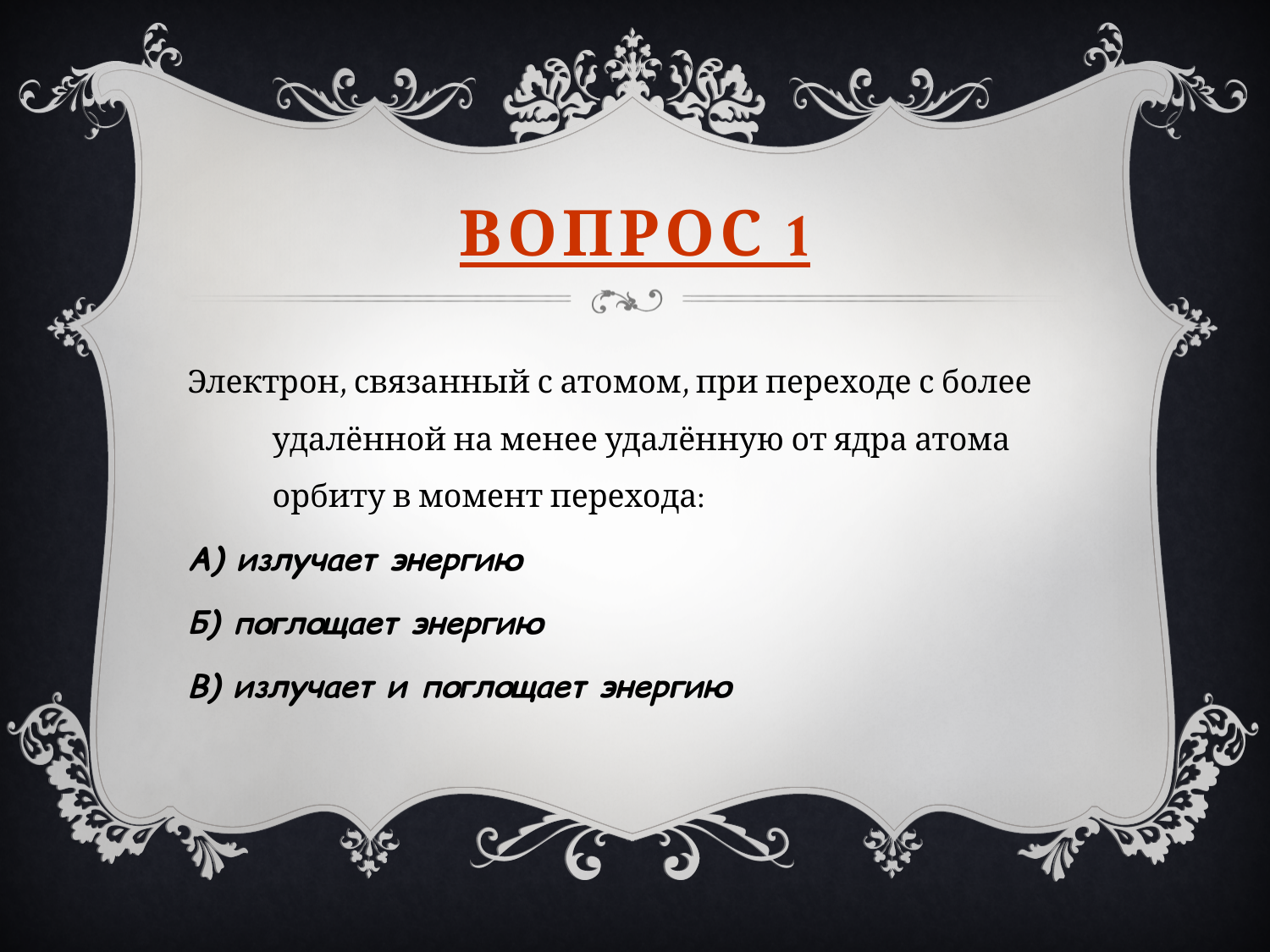

# Вопрос 1
Электрон, связанный с атомом, при переходе с более удалённой на менее удалённую от ядра атома орбиту в момент перехода:
А) излучает энергию
Б) поглощает энергию
В) излучает и поглощает энергию